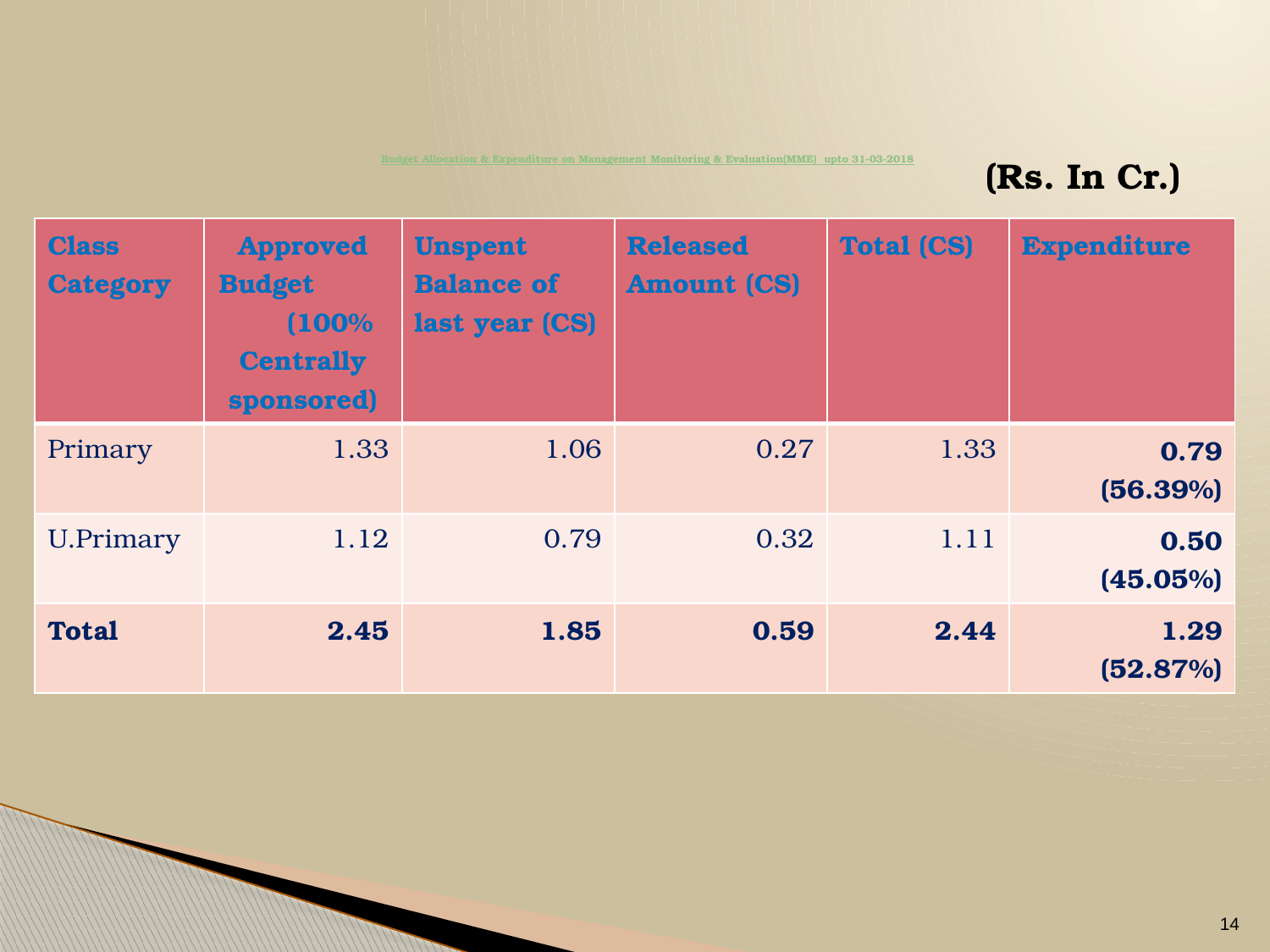

# Budget Allocation & Expenditure on Management Monitoring & Evaluation(MME)  upto 31-03-2018
(Rs. In Cr.)

| Class Category | Approved Budget (100% Centrally sponsored) | Unspent Balance of last year (CS) | Released Amount (CS) | Total (CS) | Expenditure |
| --- | --- | --- | --- | --- | --- |
| Primary | 1.33 | 1.06 | 0.27 | 1.33 | 0.79 (56.39%) |
| U.Primary | 1.12 | 0.79 | 0.32 | 1.11 | 0.50 (45.05%) |
| Total | 2.45 | 1.85 | 0.59 | 2.44 | 1.29 (52.87%) |

14